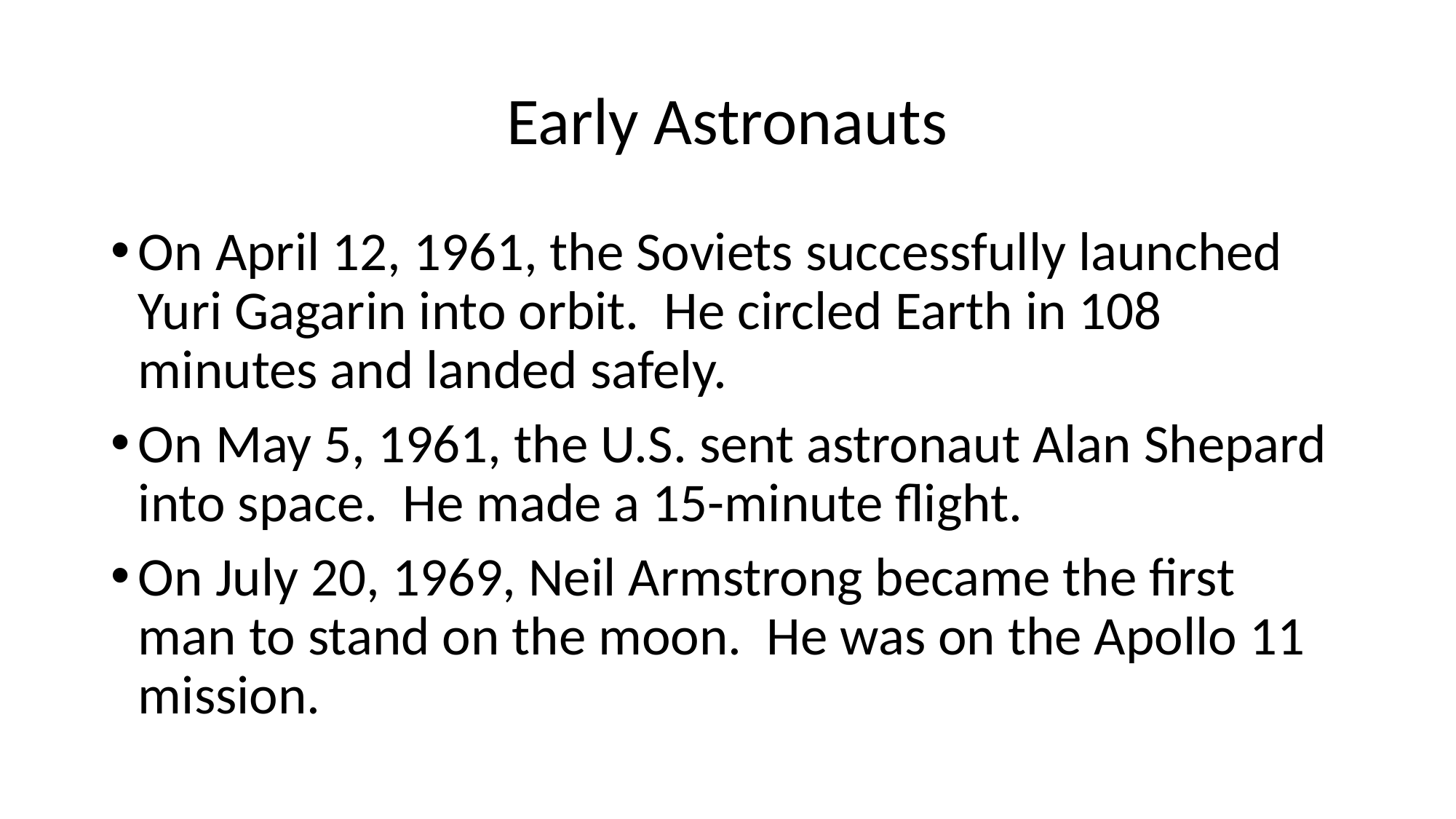

# Early Astronauts
On April 12, 1961, the Soviets successfully launched Yuri Gagarin into orbit.  He circled Earth in 108 minutes and landed safely.
On May 5, 1961, the U.S. sent astronaut Alan Shepard into space.  He made a 15-minute flight.
On July 20, 1969, Neil Armstrong became the first man to stand on the moon.  He was on the Apollo 11 mission.